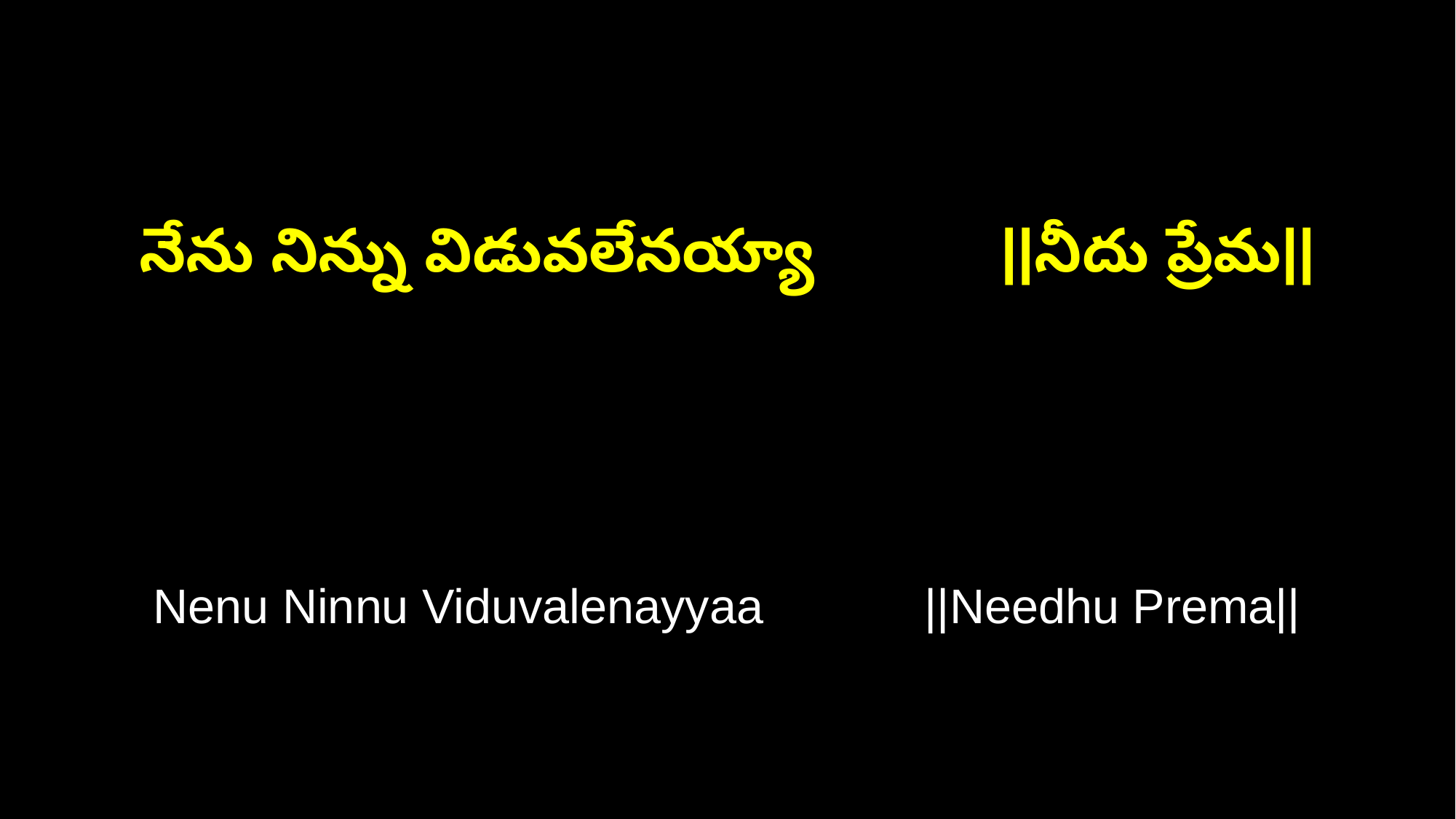

నేను నిన్ను విడువలేనయ్యా           ||నీదు ప్రేమ||
Nenu Ninnu Viduvalenayyaa            ||Needhu Prema||